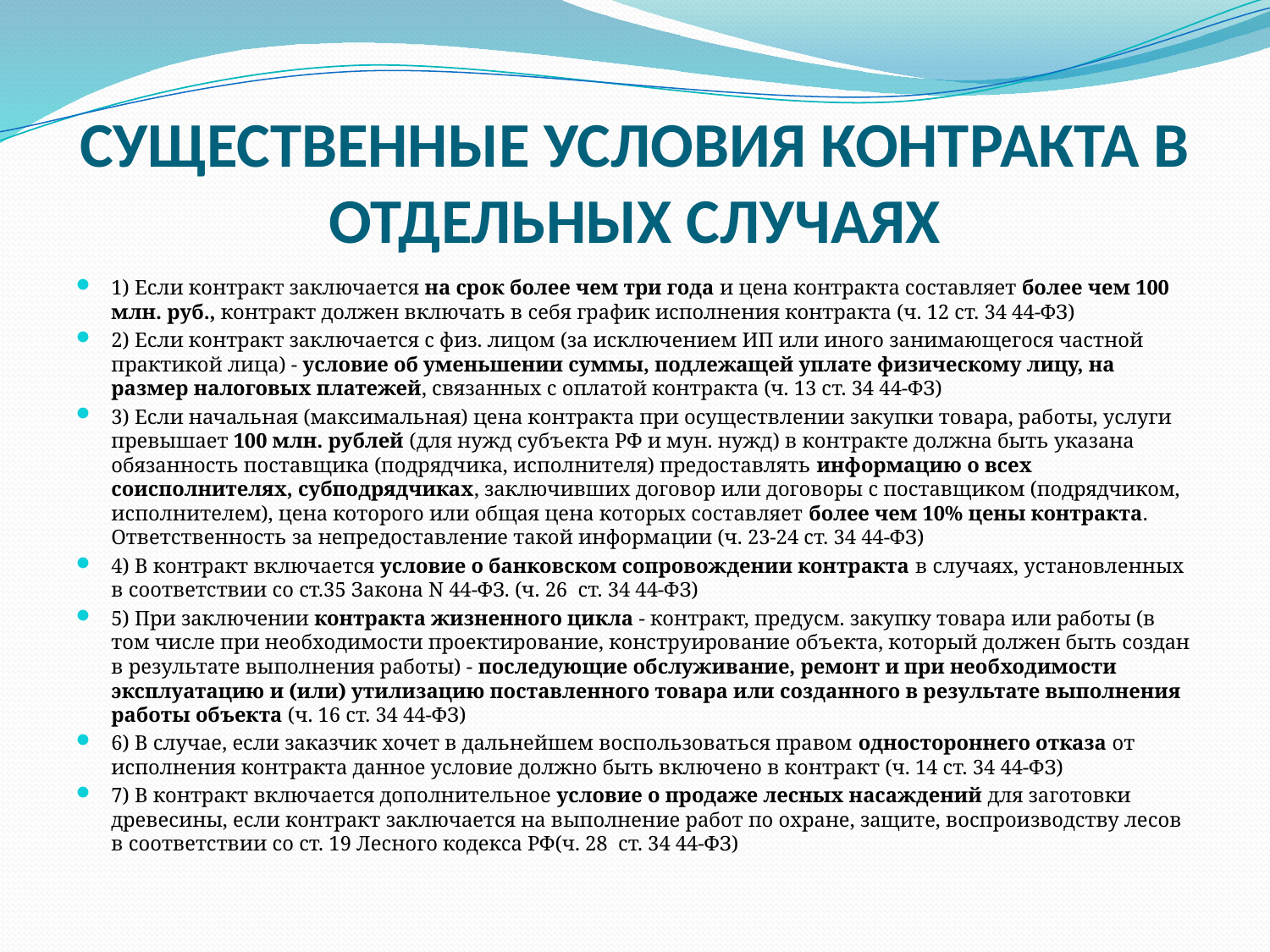

# СУЩЕСТВЕННЫЕ УСЛОВИЯ КОНТРАКТА В ОТДЕЛЬНЫХ СЛУЧАЯХ
1) Если контракт заключается на срок более чем три года и цена контракта составляет более чем 100 млн. руб., контракт должен включать в себя график исполнения контракта (ч. 12 ст. 34 44-ФЗ)
2) Если контракт заключается с физ. лицом (за исключением ИП или иного занимающегося частной практикой лица) - условие об уменьшении суммы, подлежащей уплате физическому лицу, на размер налоговых платежей, связанных с оплатой контракта (ч. 13 ст. 34 44-ФЗ)
3) Если начальная (максимальная) цена контракта при осуществлении закупки товара, работы, услуги превышает 100 млн. рублей (для нужд субъекта РФ и мун. нужд) в контракте должна быть указана обязанность поставщика (подрядчика, исполнителя) предоставлять информацию о всех соисполнителях, субподрядчиках, заключивших договор или договоры с поставщиком (подрядчиком, исполнителем), цена которого или общая цена которых составляет более чем 10% цены контракта. Ответственность за непредоставление такой информации (ч. 23-24 ст. 34 44-ФЗ)
4) В контракт включается условие о банковском сопровождении контракта в случаях, установленных в соответствии со ст.35 Закона N 44-ФЗ. (ч. 26  ст. 34 44-ФЗ)
5) При заключении контракта жизненного цикла - контракт, предусм. закупку товара или работы (в том числе при необходимости проектирование, конструирование объекта, который должен быть создан в результате выполнения работы) - последующие обслуживание, ремонт и при необходимости эксплуатацию и (или) утилизацию поставленного товара или созданного в результате выполнения работы объекта (ч. 16 ст. 34 44-ФЗ)
6) В случае, если заказчик хочет в дальнейшем воспользоваться правом одностороннего отказа от исполнения контракта данное условие должно быть включено в контракт (ч. 14 ст. 34 44-ФЗ)
7) В контракт включается дополнительное условие о продаже лесных насаждений для заготовки древесины, если контракт заключается на выполнение работ по охране, защите, воспроизводству лесов в соответствии со ст. 19 Лесного кодекса РФ(ч. 28  ст. 34 44-ФЗ)